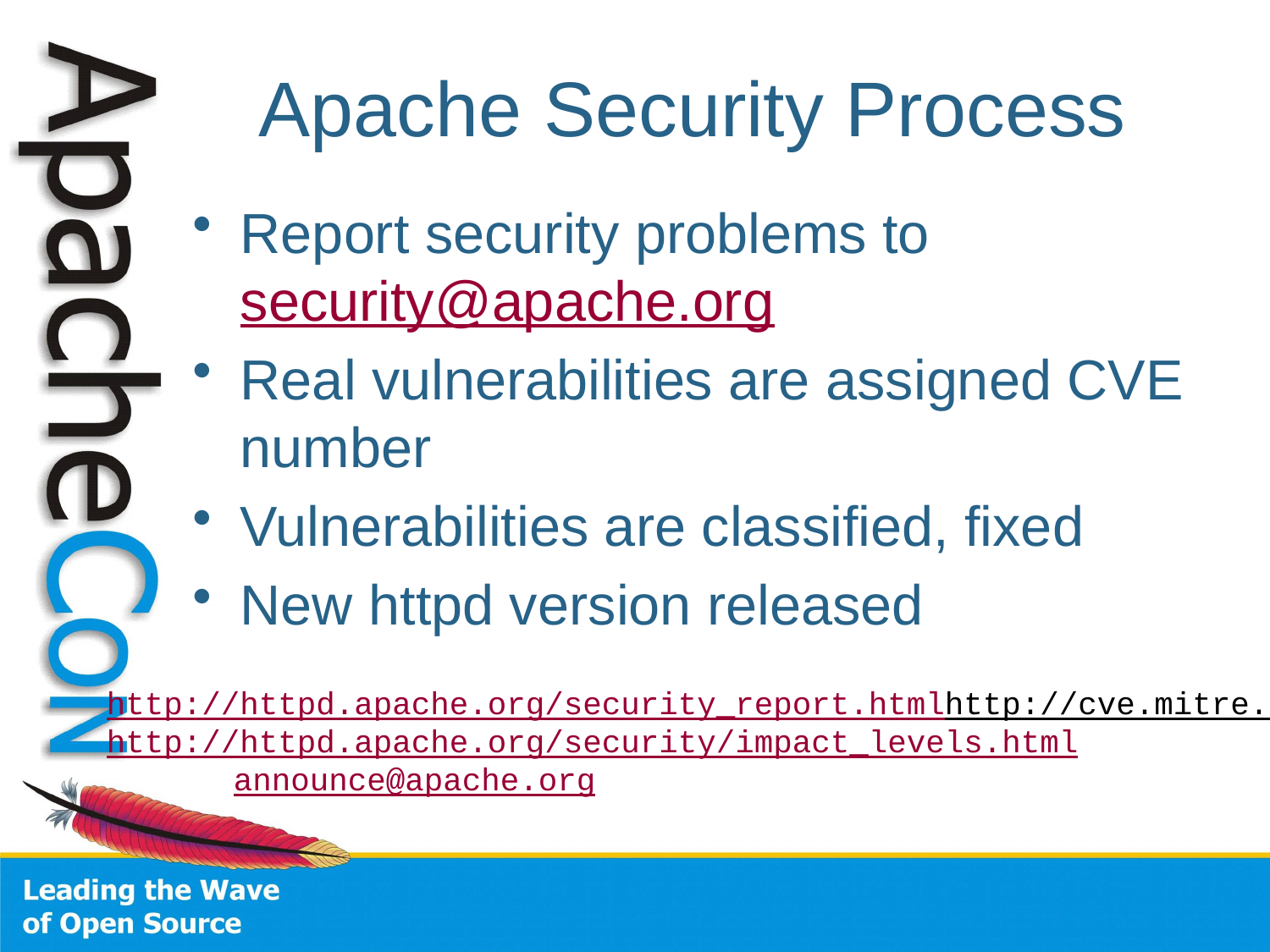

# Apache Security Process
Report security problems to security@apache.org
Real vulnerabilities are assigned CVE number
Vulnerabilities are classified, fixed
New httpd version released
http://httpd.apache.org/security_report.html
http://cve.mitre.org/
http://httpd.apache.org/security/impact_levels.html
	announce@apache.org